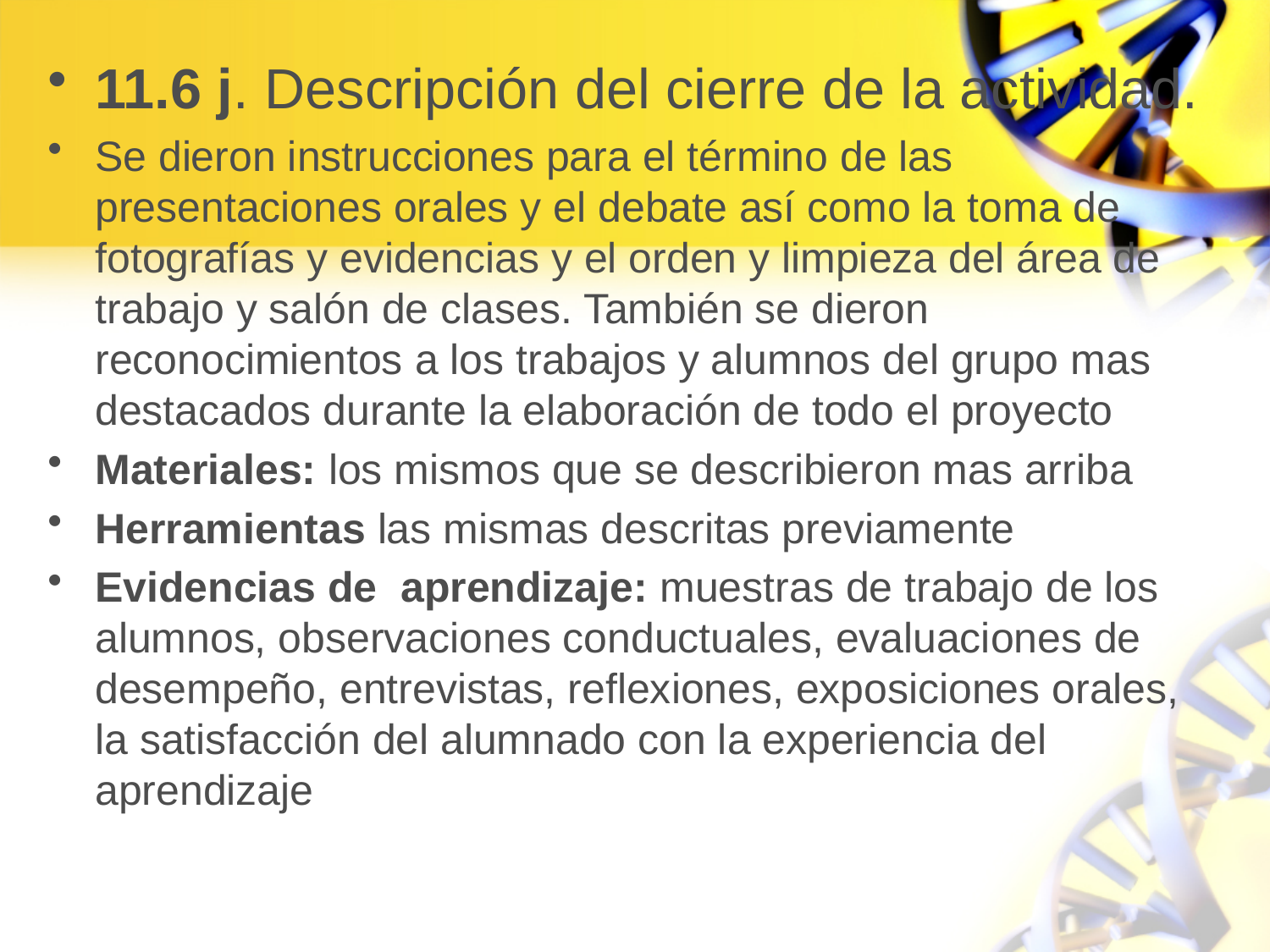

11.6 j. Descripción del cierre de la actividad.
Se dieron instrucciones para el término de las presentaciones orales y el debate así como la toma de fotografías y evidencias y el orden y limpieza del área de trabajo y salón de clases. También se dieron reconocimientos a los trabajos y alumnos del grupo mas destacados durante la elaboración de todo el proyecto
Materiales: los mismos que se describieron mas arriba
Herramientas las mismas descritas previamente
Evidencias de  aprendizaje: muestras de trabajo de los alumnos, observaciones conductuales, evaluaciones de desempeño, entrevistas, reflexiones, exposiciones orales, la satisfacción del alumnado con la experiencia del aprendizaje